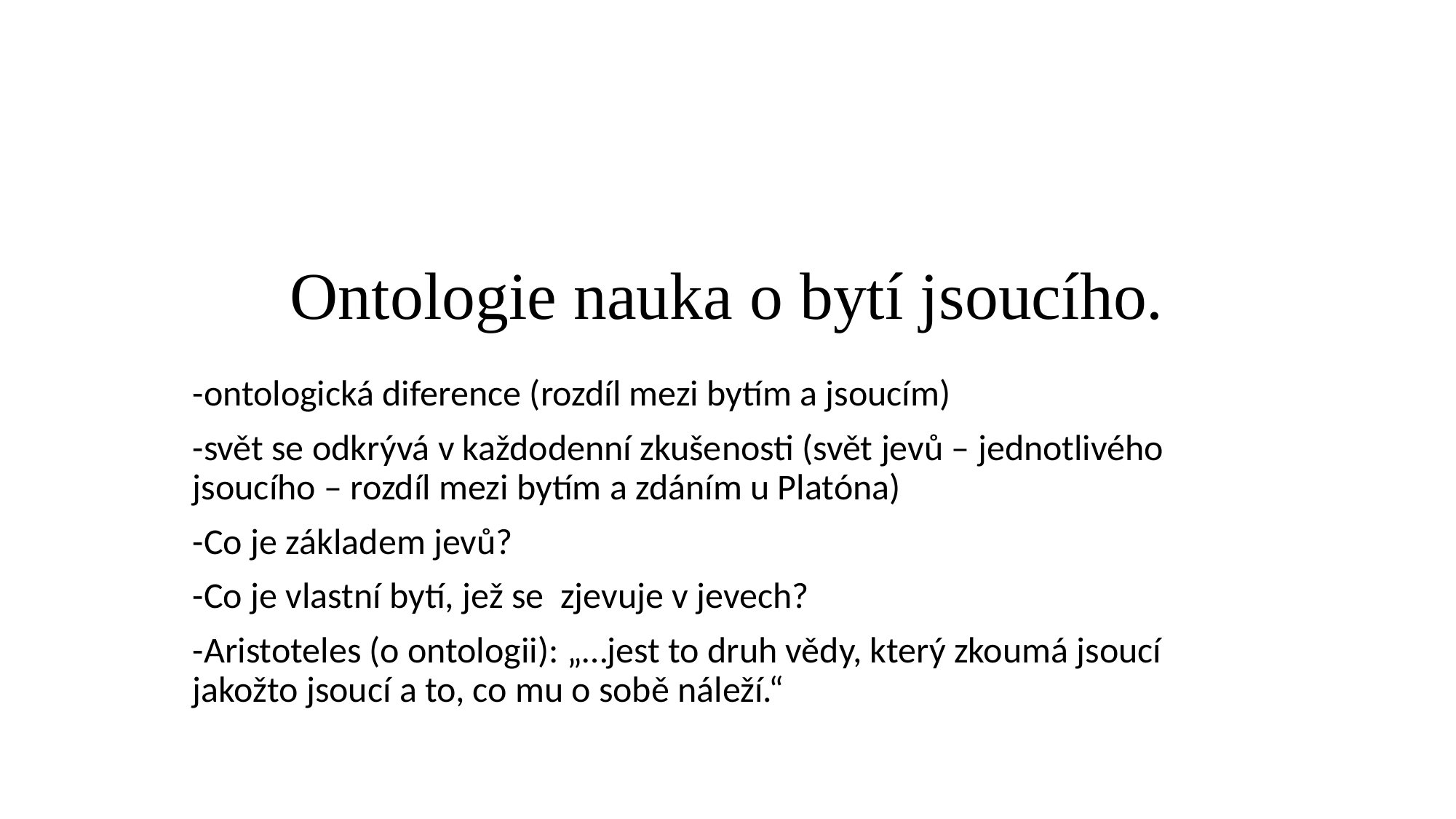

# Ontologie nauka o bytí jsoucího.
-ontologická diference (rozdíl mezi bytím a jsoucím)
-svět se odkrývá v každodenní zkušenosti (svět jevů – jednotlivého jsoucího – rozdíl mezi bytím a zdáním u Platóna)
-Co je základem jevů?
-Co je vlastní bytí, jež se  zjevuje v jevech?
-Aristoteles (o ontologii): „…jest to druh vědy, který zkoumá jsoucí jakožto jsoucí a to, co mu o sobě náleží.“